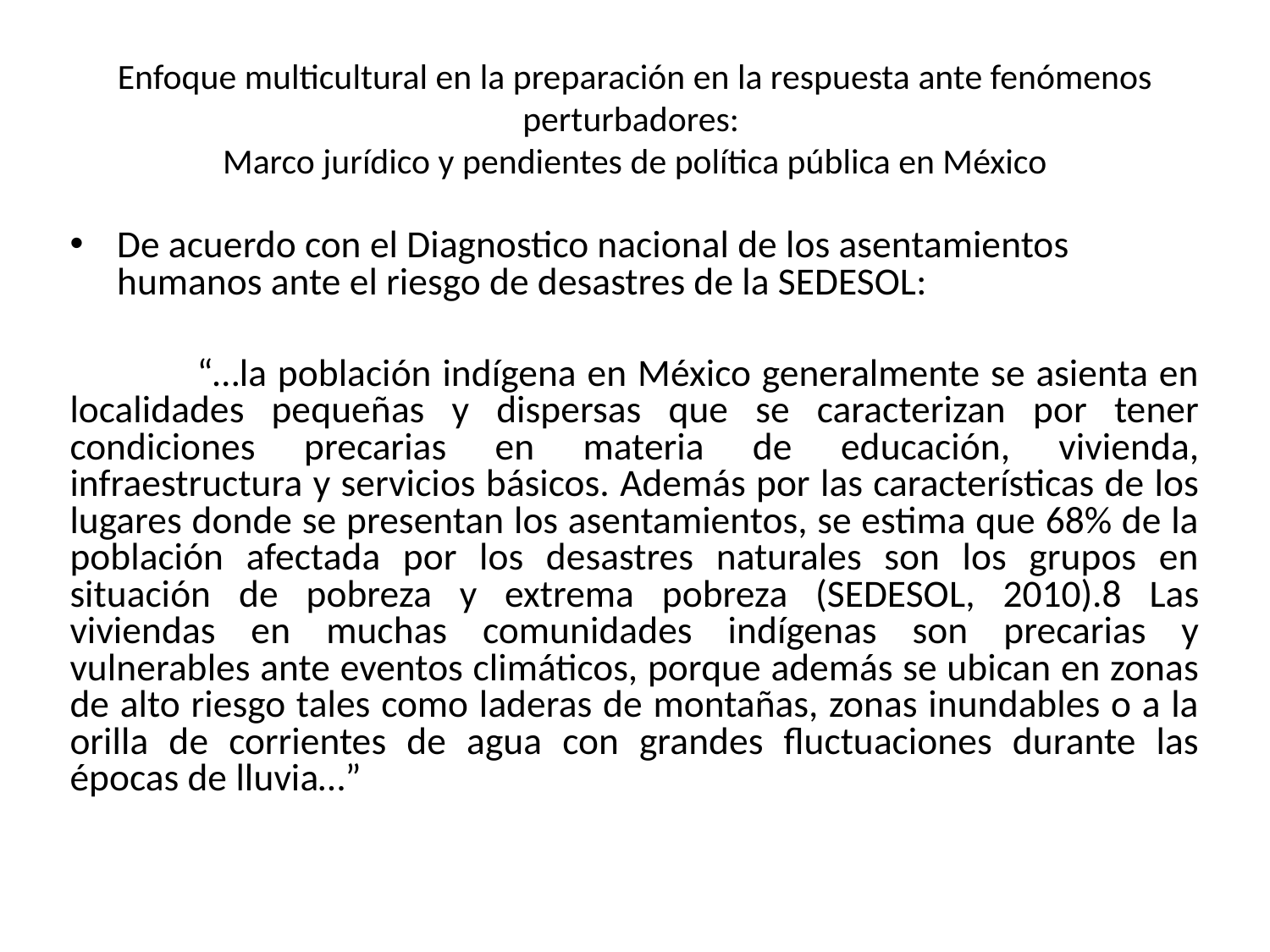

# Enfoque multicultural en la preparación en la respuesta ante fenómenos perturbadores: Marco jurídico y pendientes de política pública en México
De acuerdo con el Diagnostico nacional de los asentamientos humanos ante el riesgo de desastres de la SEDESOL:

	“…la población indígena en México generalmente se asienta en localidades pequeñas y dispersas que se caracterizan por tener condiciones precarias en materia de educación, vivienda, infraestructura y servicios básicos. Además por las características de los lugares donde se presentan los asentamientos, se estima que 68% de la población afectada por los desastres naturales son los grupos en situación de pobreza y extrema pobreza (SEDESOL, 2010).8 Las viviendas en muchas comunidades indígenas son precarias y vulnerables ante eventos climáticos, porque además se ubican en zonas de alto riesgo tales como laderas de montañas, zonas inundables o a la orilla de corrientes de agua con grandes fluctuaciones durante las épocas de lluvia…”